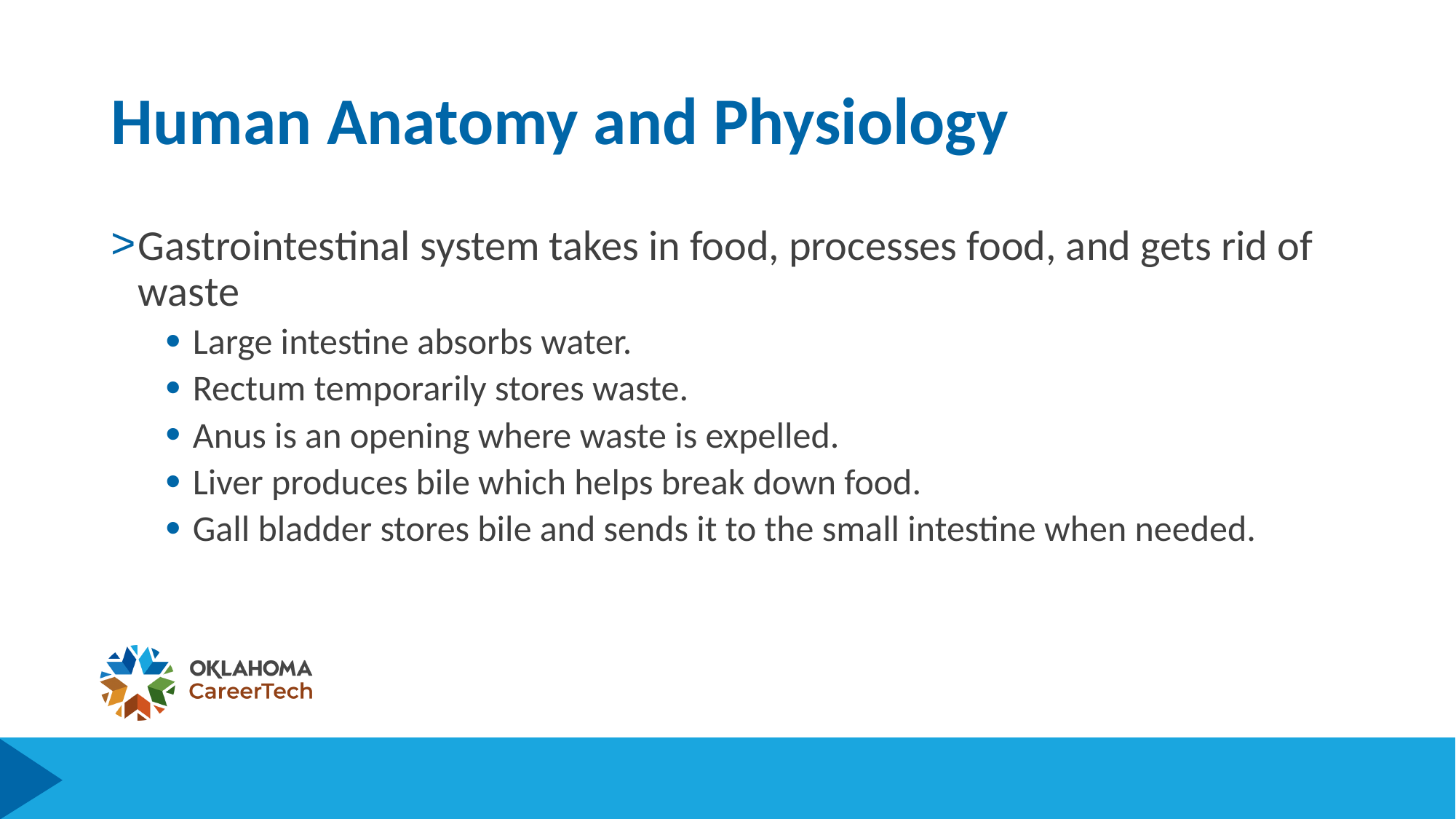

# Human Anatomy and Physiology
Gastrointestinal system takes in food, processes food, and gets rid of waste
Large intestine absorbs water.
Rectum temporarily stores waste.
Anus is an opening where waste is expelled.
Liver produces bile which helps break down food.
Gall bladder stores bile and sends it to the small intestine when needed.